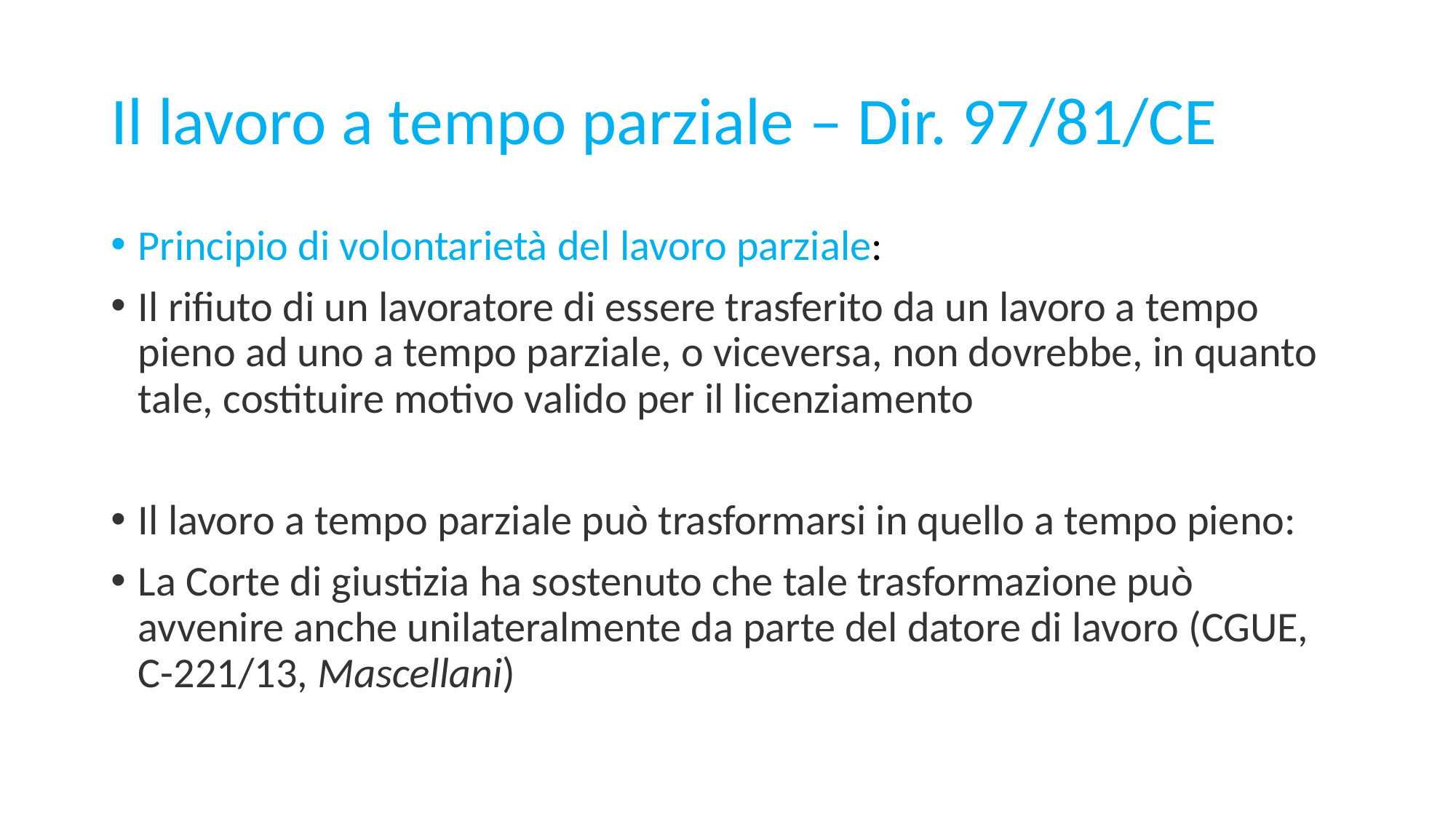

# Il lavoro a tempo parziale – Dir. 97/81/CE
Principio di volontarietà del lavoro parziale:
Il rifiuto di un lavoratore di essere trasferito da un lavoro a tempo pieno ad uno a tempo parziale, o viceversa, non dovrebbe, in quanto tale, costituire motivo valido per il licenziamento

Il lavoro a tempo parziale può trasformarsi in quello a tempo pieno:
La Corte di giustizia ha sostenuto che tale trasformazione può avvenire anche unilateralmente da parte del datore di lavoro (CGUE, C-221/13, Mascellani)